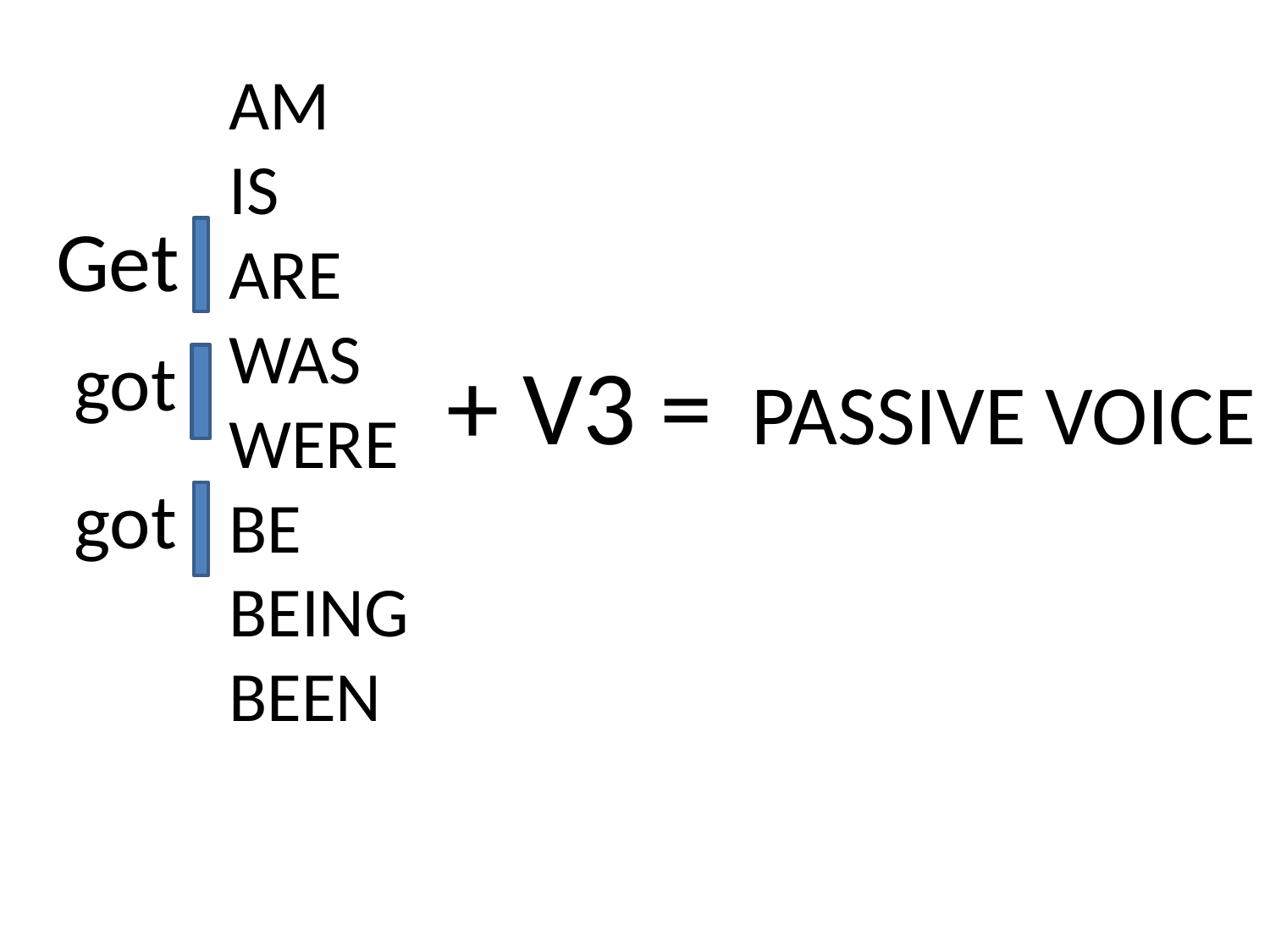

AM
 IS
 ARE
 WAS
 WERE
 BE
 BEING
 BEEN
Get

got

+ V3 =  PASSIVE VOICE

got